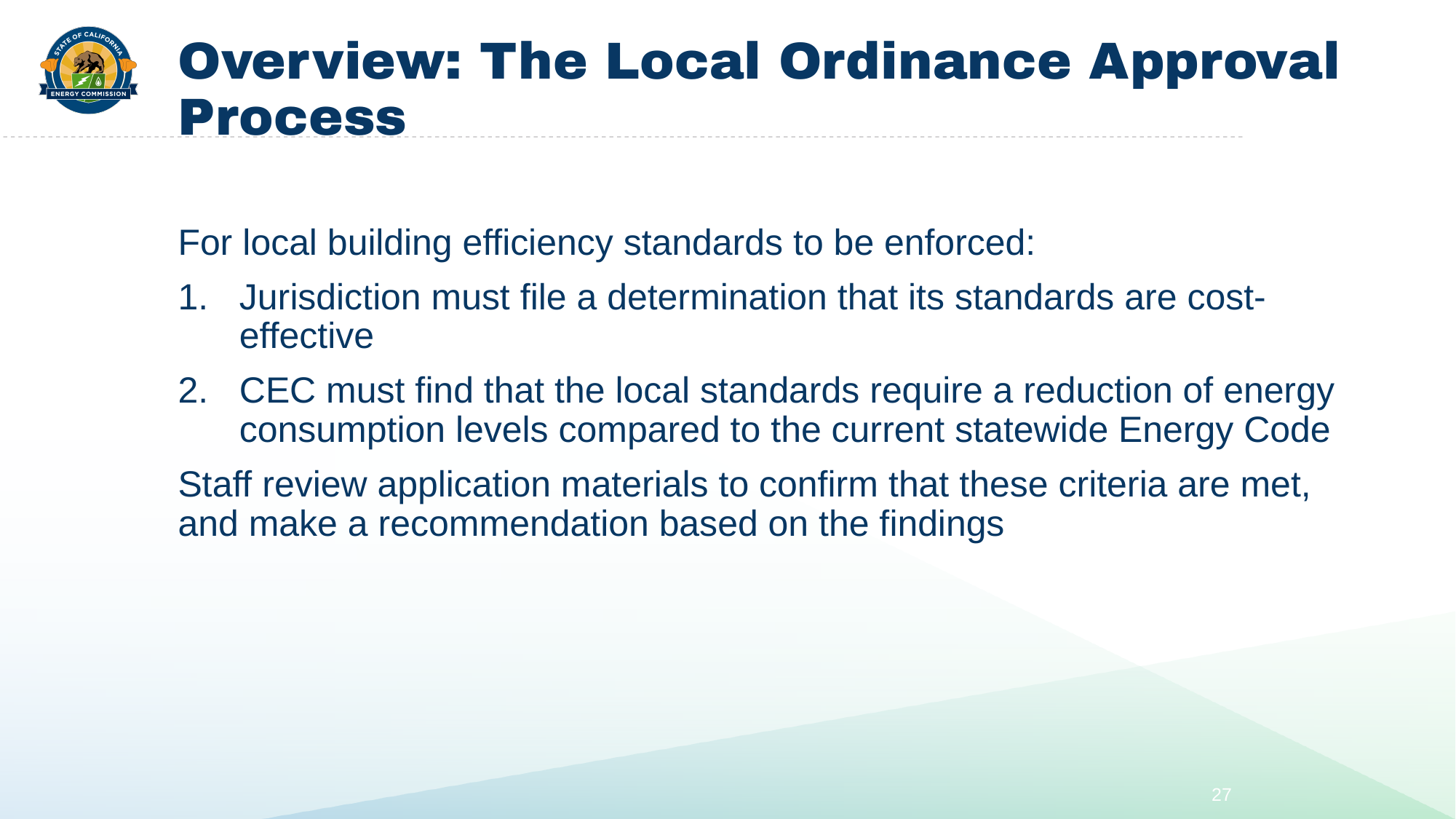

# Overview: The Local Ordinance Approval Process
For local building efficiency standards to be enforced:
Jurisdiction must file a determination that its standards are cost-effective
CEC must find that the local standards require a reduction of energy consumption levels compared to the current statewide Energy Code
Staff review application materials to confirm that these criteria are met, and make a recommendation based on the findings
27